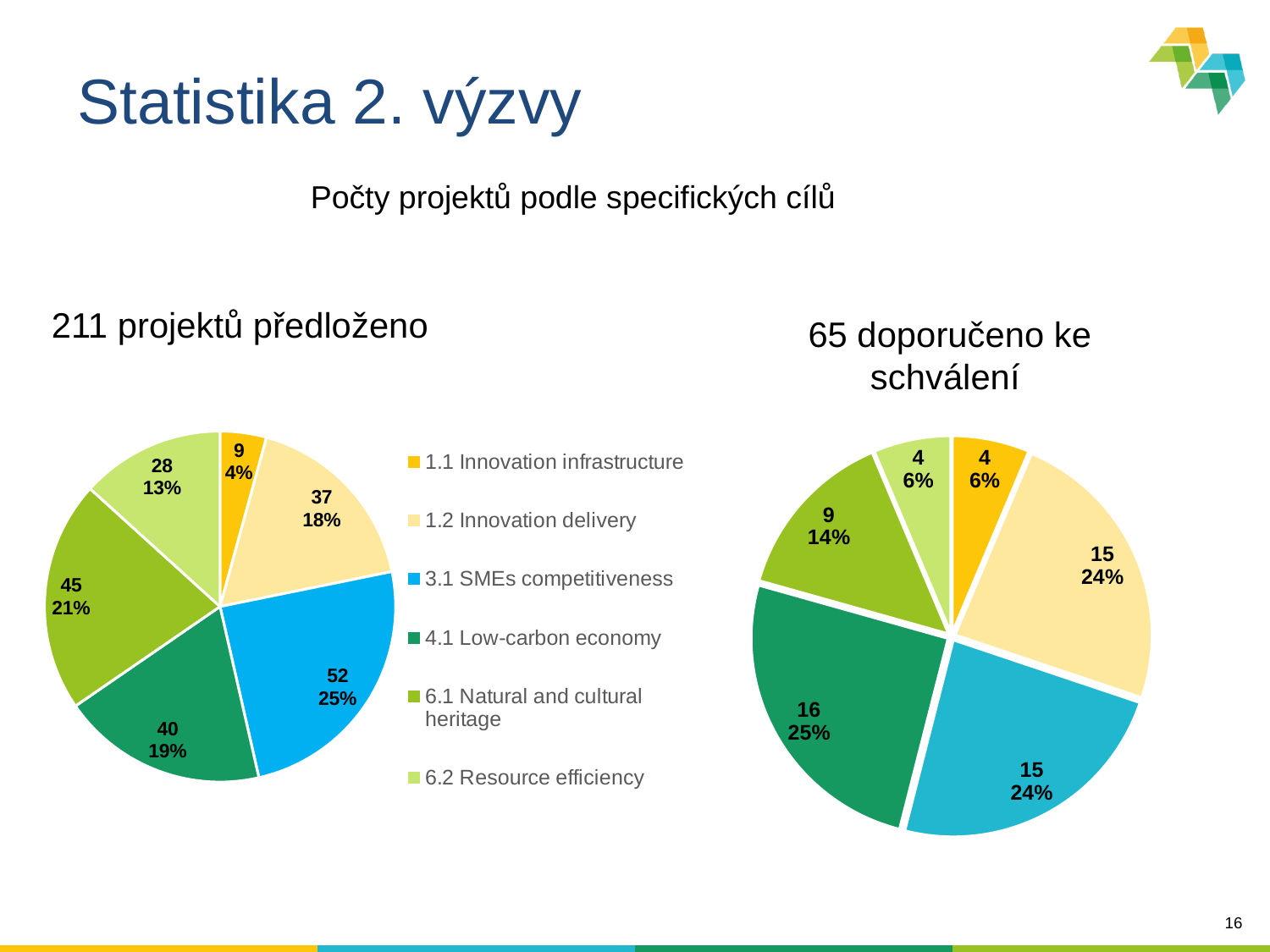

# Statistika 2. výzvy
Počty projektů podle specifických cílů
211 projektů předloženo
65 doporučeno ke schválení

### Chart

| Category |  |
|---|---|
| 1.1 Innovation infrastructure | 9.0 |
| 1.2 Innovation delivery | 37.0 |
| 3.1 SMEs competitiveness | 52.0 |
| 4.1 Low-carbon economy | 40.0 |
| 6.1 Natural and cultural heritage | 45.0 |
| 6.2 Resource efficiency | 28.0 |

### Chart

| Category |  |
|---|---|
| 1.1 Innovation infrastructure | 4.0 |
| 1.2 Innovation delivery | 15.0 |
| 3.1 SMEs competitiveness | 15.0 |
| 4.1 Low-carbon economy | 16.0 |
| 6.1 Natural and cultural heritage | 9.0 |
| 6.2 Resource efficiency | 4.0 |